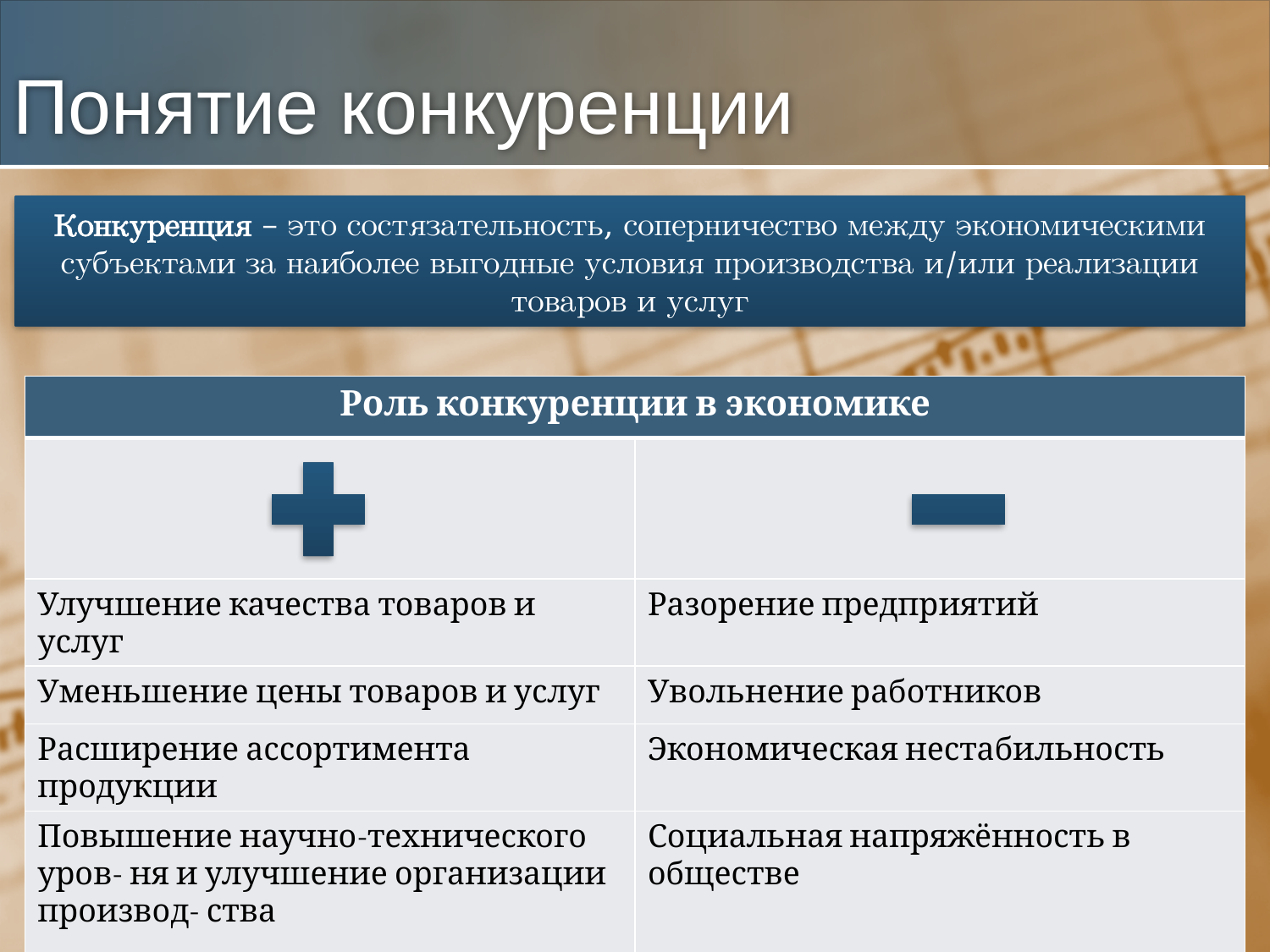

# Понятие конкуренции
Конкуренция – это состязательность, соперничество между экономическими субъектами за наиболее выгодные условия производства и/или реализации товаров и услуг
| Роль конкуренции в экономике |  |
| --- | --- |
|  |  |
| Улучшение качества товаров и услуг | Разорение предприятий |
| Уменьшение цены товаров и услуг | Увольнение работников |
| Расширение ассортимента продукции | Экономическая нестабильность |
| Повышение научно-технического уров- ня и улучшение организации производ- ства | Социальная напряжённость в обществе |